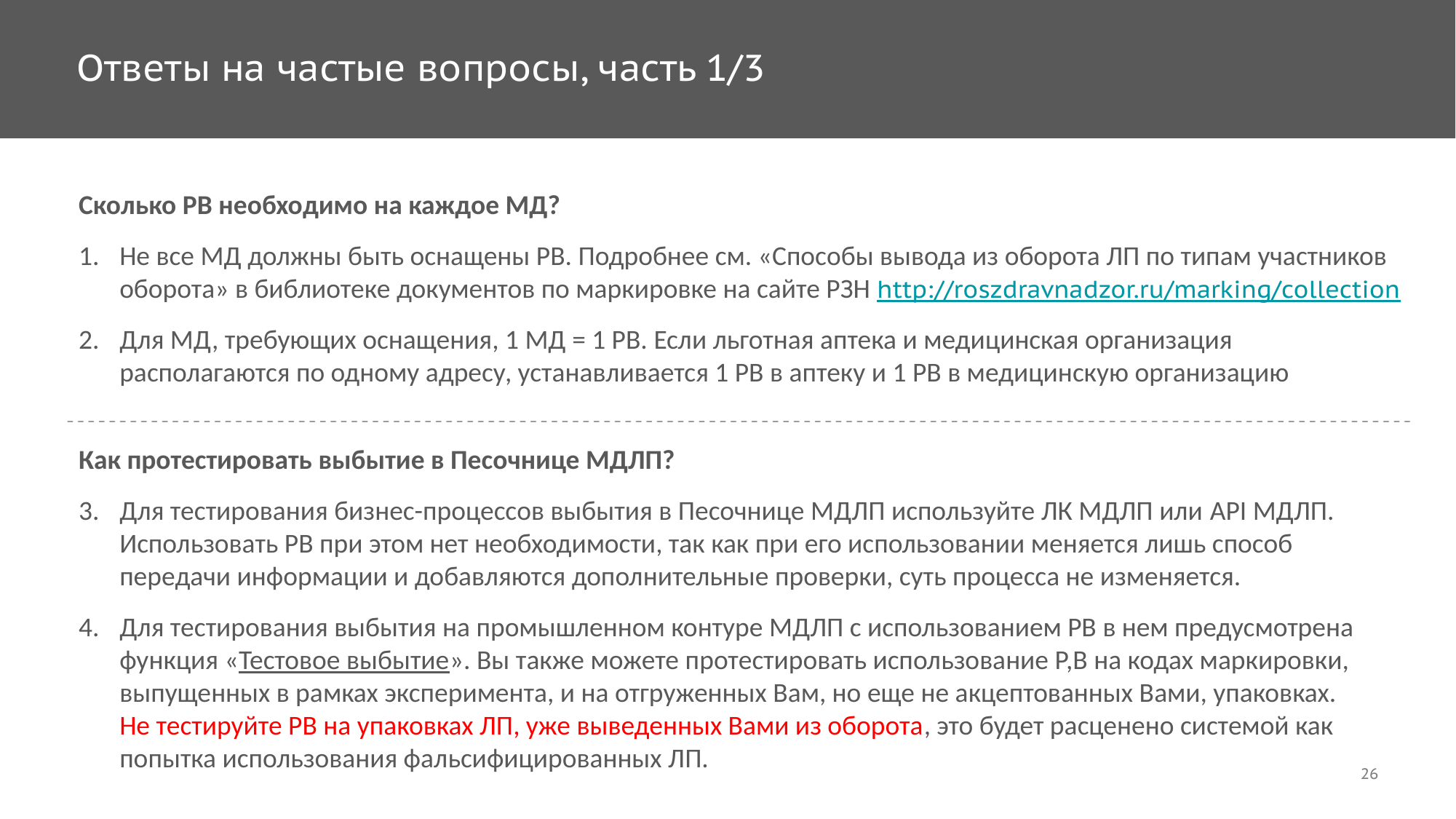

# Ответы на частые вопросы, часть 1/3
Сколько РВ необходимо на каждое МД?
Не все МД должны быть оснащены РВ. Подробнее см. «Способы вывода из оборота ЛП по типам участников оборота» в библиотеке документов по маркировке на сайте РЗН http://roszdravnadzor.ru/marking/collection
Для МД, требующих оснащения, 1 МД = 1 РВ. Если льготная аптека и медицинская организация располагаются по одному адресу, устанавливается 1 РВ в аптеку и 1 РВ в медицинскую организацию
Как протестировать выбытие в Песочнице МДЛП?
Для тестирования бизнес-процессов выбытия в Песочнице МДЛП используйте ЛК МДЛП или API МДЛП. Использовать РВ при этом нет необходимости, так как при его использовании меняется лишь способ передачи информации и добавляются дополнительные проверки, суть процесса не изменяется.
Для тестирования выбытия на промышленном контуре МДЛП с использованием РВ в нем предусмотрена функция «Тестовое выбытие». Вы также можете протестировать использование Р,В на кодах маркировки, выпущенных в рамках эксперимента, и на отгруженных Вам, но еще не акцептованных Вами, упаковках.
Не тестируйте РВ на упаковках ЛП, уже выведенных Вами из оборота, это будет расценено системой как попытка использования фальсифицированных ЛП.